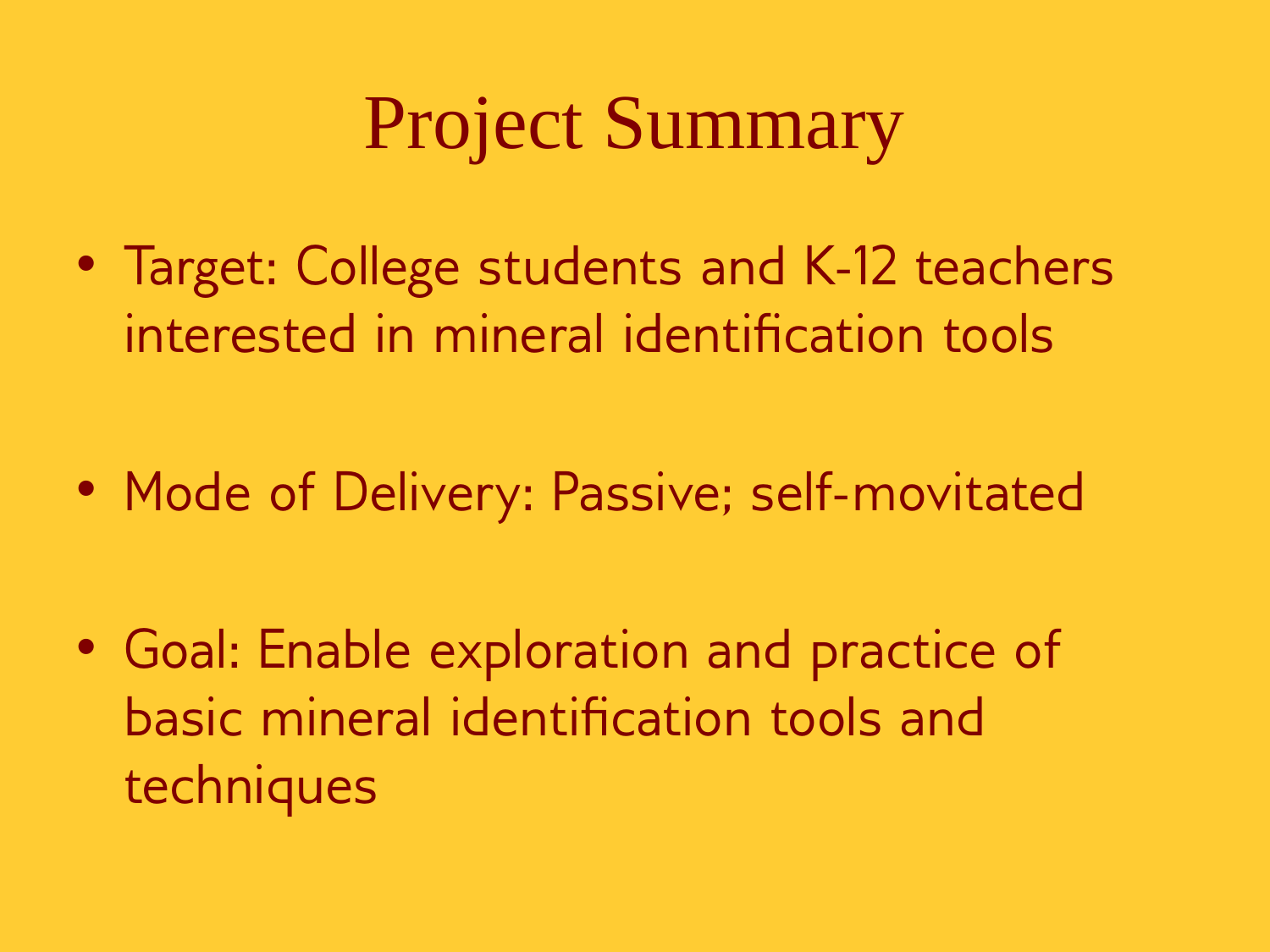

# Project Summary
Target: College students and K-12 teachers interested in mineral identification tools

Mode of Delivery: Passive; self-movitated

Goal: Enable exploration and practice of basic mineral identification tools and techniques